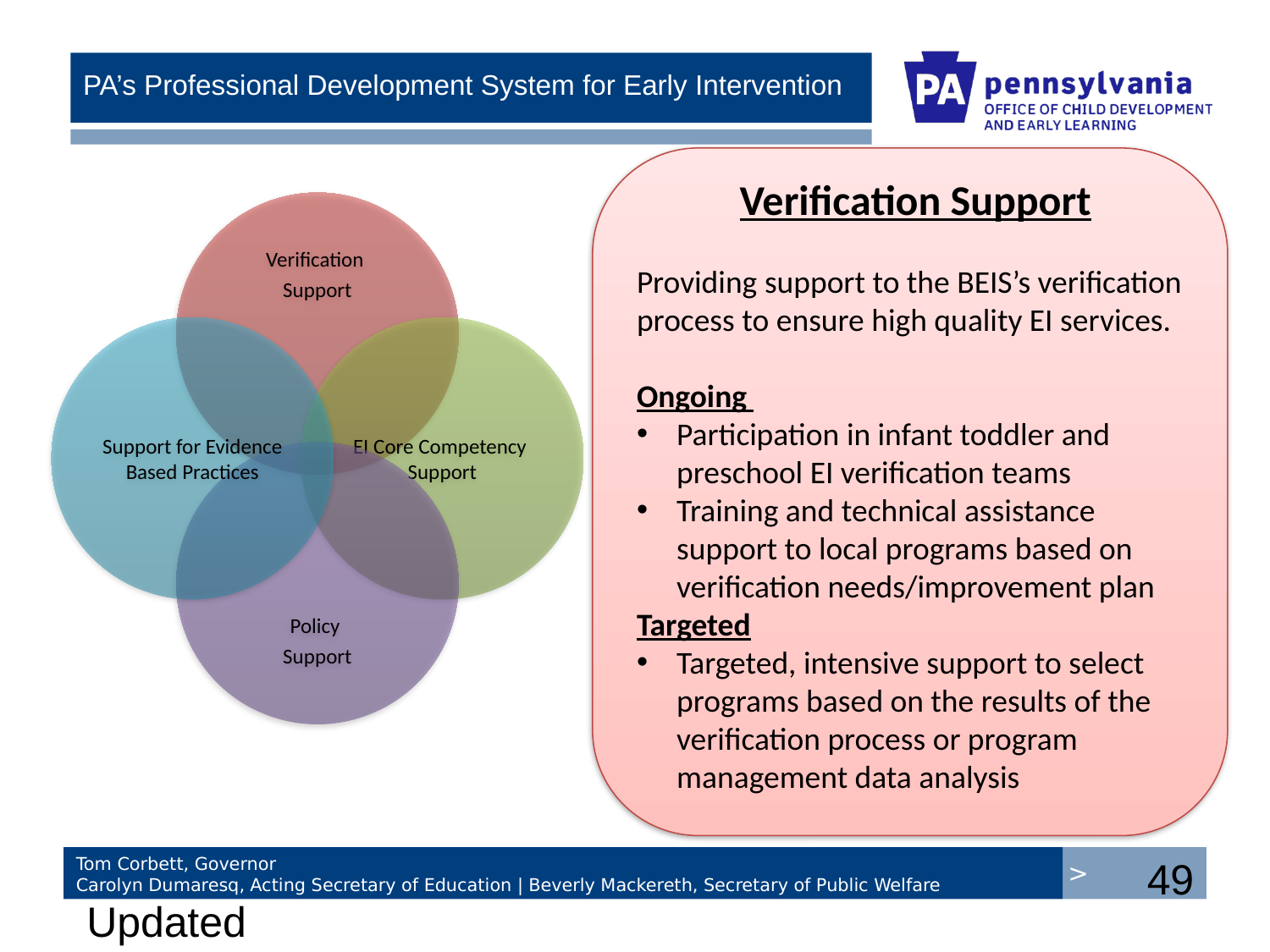

Verification Support

Providing support to the BEIS’s verification process to ensure high quality EI services.

Ongoing
Participation in infant toddler and preschool EI verification teams
Training and technical assistance support to local programs based on verification needs/improvement plan
Targeted
Targeted, intensive support to select programs based on the results of the verification process or program management data analysis
Verification
Support
EI Core Competency
Support
Policy
Support
Support for Evidence Based Practices

49
Updated 10/07/13